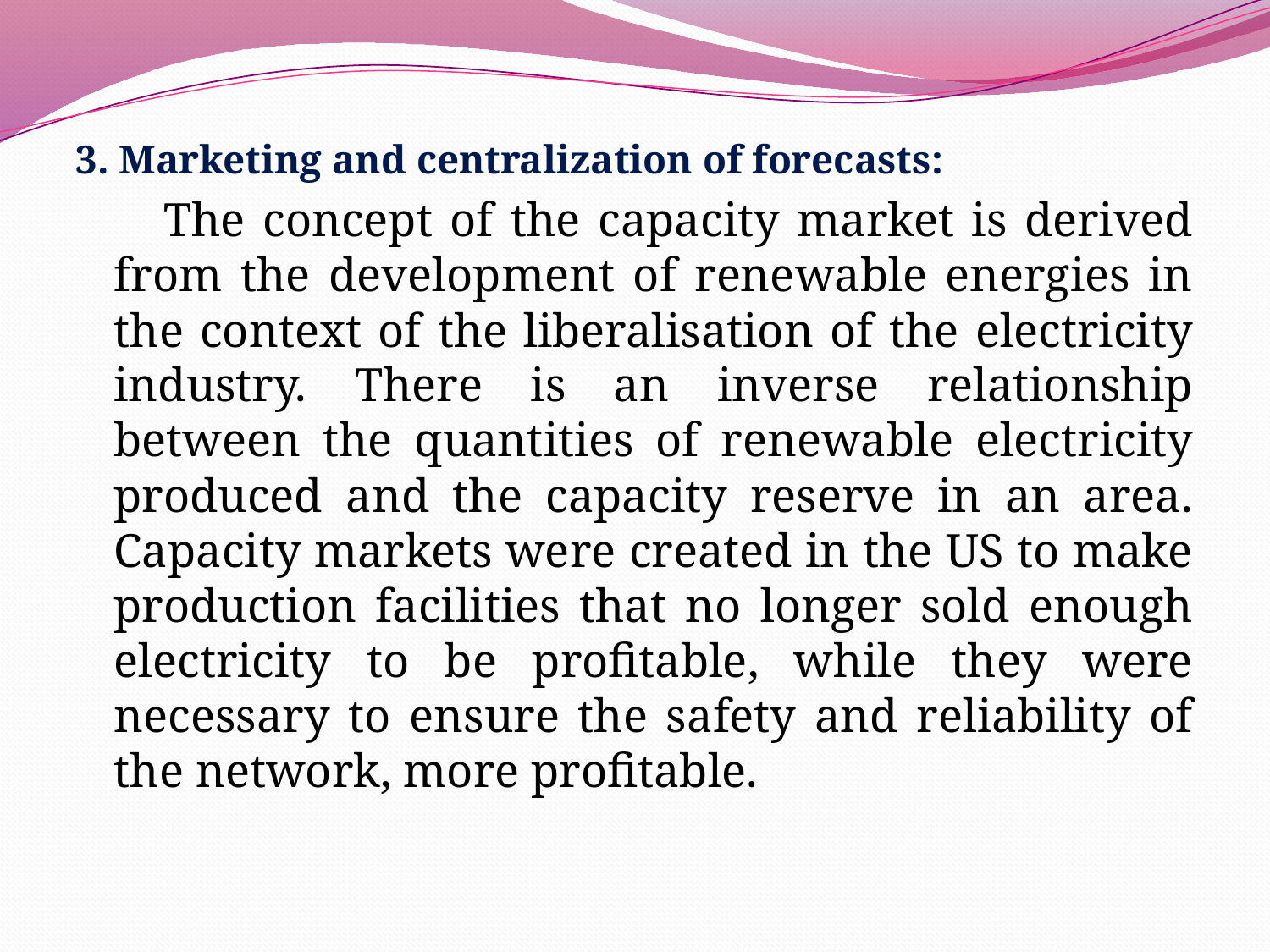

3. Marketing and centralization of forecasts:
     The concept of the capacity market is derived from the development of renewable energies in the context of the liberalisation of the electricity industry. There is an inverse relationship between the quantities of renewable electricity produced and the capacity reserve in an area. Capacity markets were created in the US to make production facilities that no longer sold enough electricity to be profitable, while they were necessary to ensure the safety and reliability of the network, more profitable.